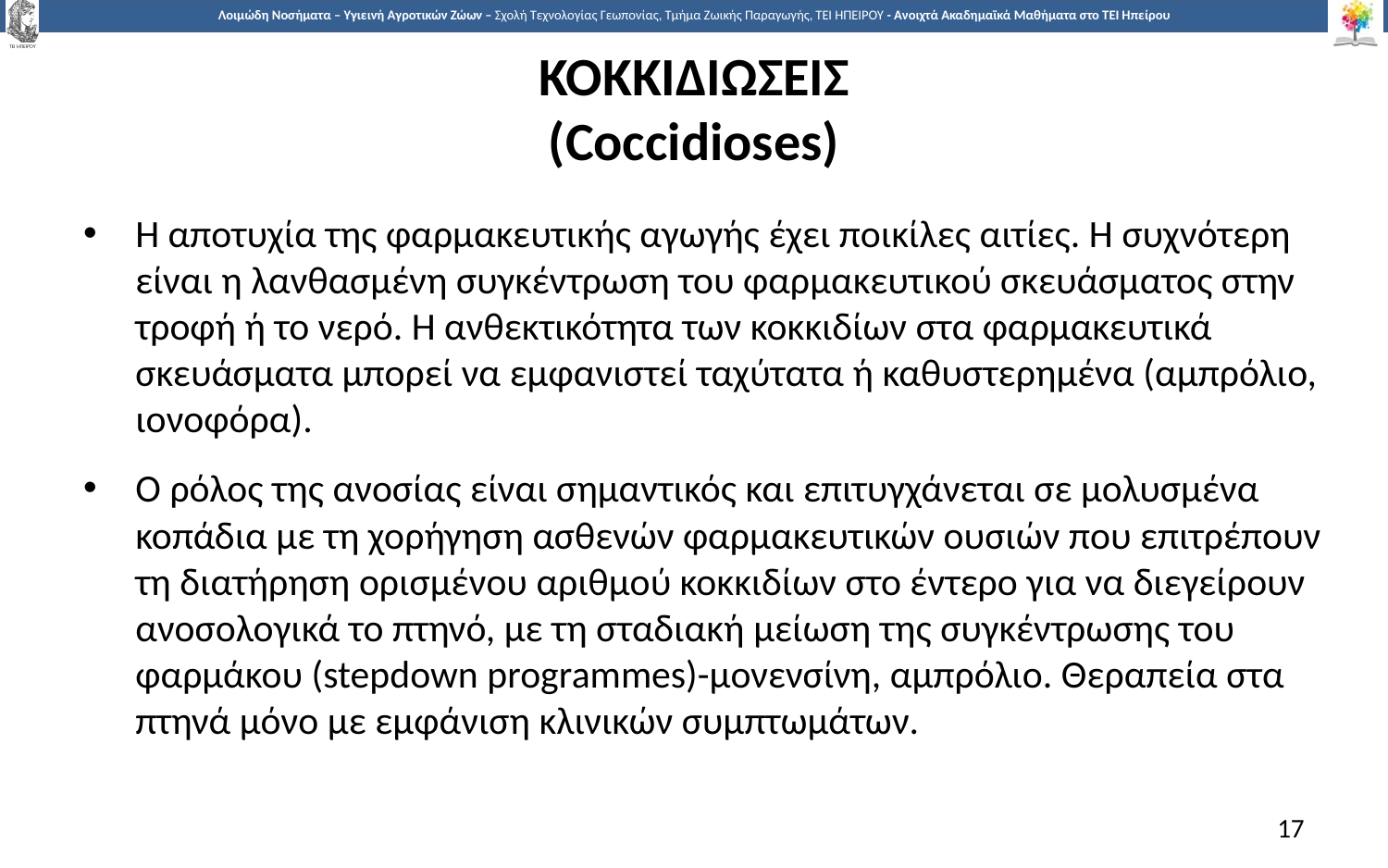

# ΚΟΚΚΙΔΙΩΣΕΙΣ (Coccidioses)
Η αποτυχία της φαρμακευτικής αγωγής έχει ποικίλες αιτίες. Η συχνότερη είναι η λανθασμένη συγκέντρωση του φαρμακευτικού σκευάσματος στην τροφή ή το νερό. Η ανθεκτικότητα των κοκκιδίων στα φαρμακευτικά σκευάσματα μπορεί να εμφανιστεί ταχύτατα ή καθυστερημένα (αμπρόλιο, ιονοφόρα).
Ο ρόλος της ανοσίας είναι σημαντικός και επιτυγχάνεται σε μολυσμένα κοπάδια με τη χορήγηση ασθενών φαρμακευτικών ουσιών που επιτρέπουν τη διατήρηση ορισμένου αριθμού κοκκιδίων στο έντερο για να διεγείρουν ανοσολογικά το πτηνό, με τη σταδιακή μείωση της συγκέντρωσης του φαρμάκου (stepdown programmes)-μονενσίνη, αμπρόλιο. Θεραπεία στα πτηνά μόνο με εμφάνιση κλινικών συμπτωμάτων.
17